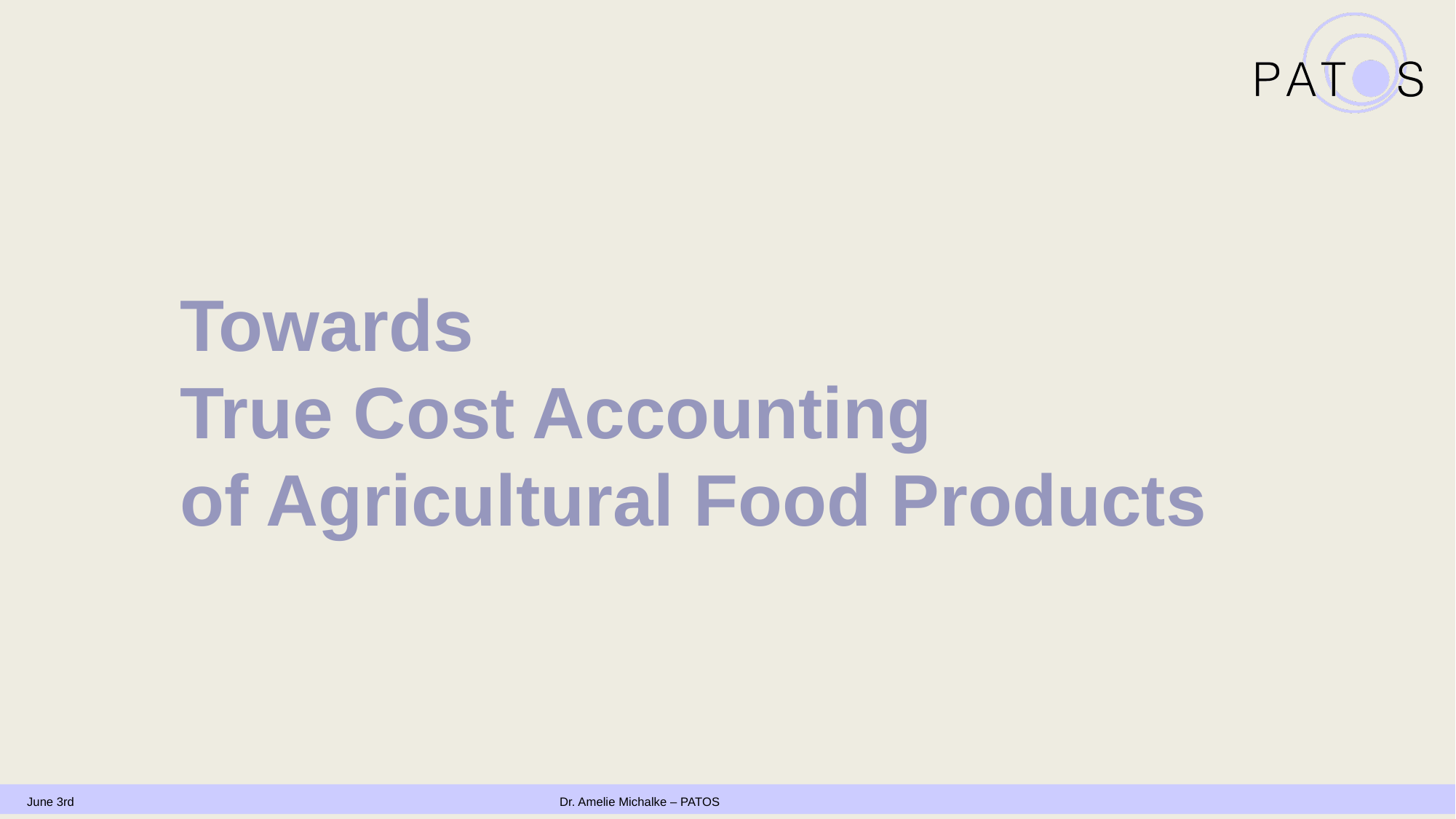

Towards
True Cost Accounting
of Agricultural Food Products